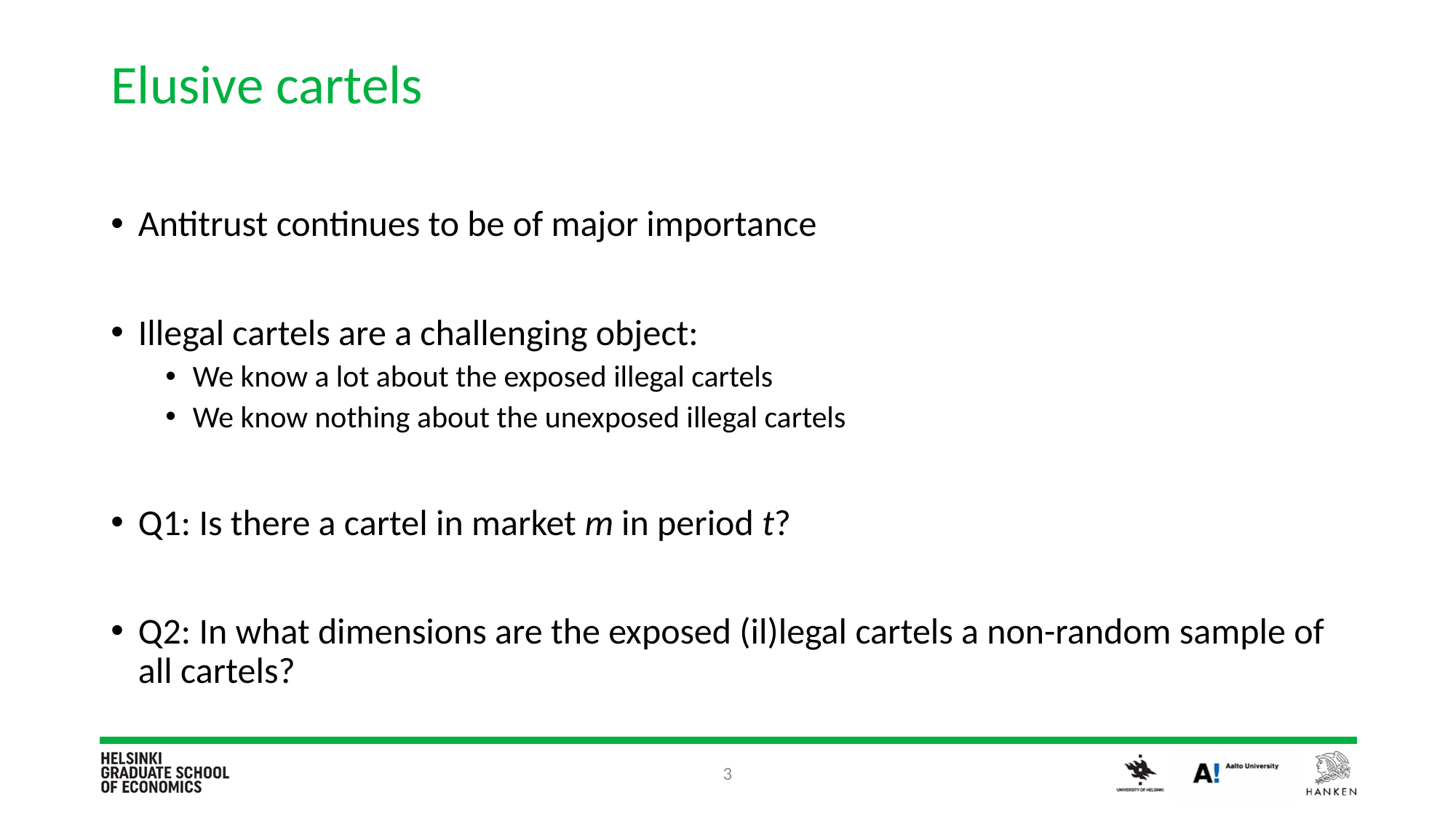

# Elusive cartels
Antitrust continues to be of major importance

Illegal cartels are a challenging object:
We know a lot about the exposed illegal cartels
We know nothing about the unexposed illegal cartels

Q1: Is there a cartel in market m in period t?

Q2: In what dimensions are the exposed (il)legal cartels a non-random sample of all cartels?

3